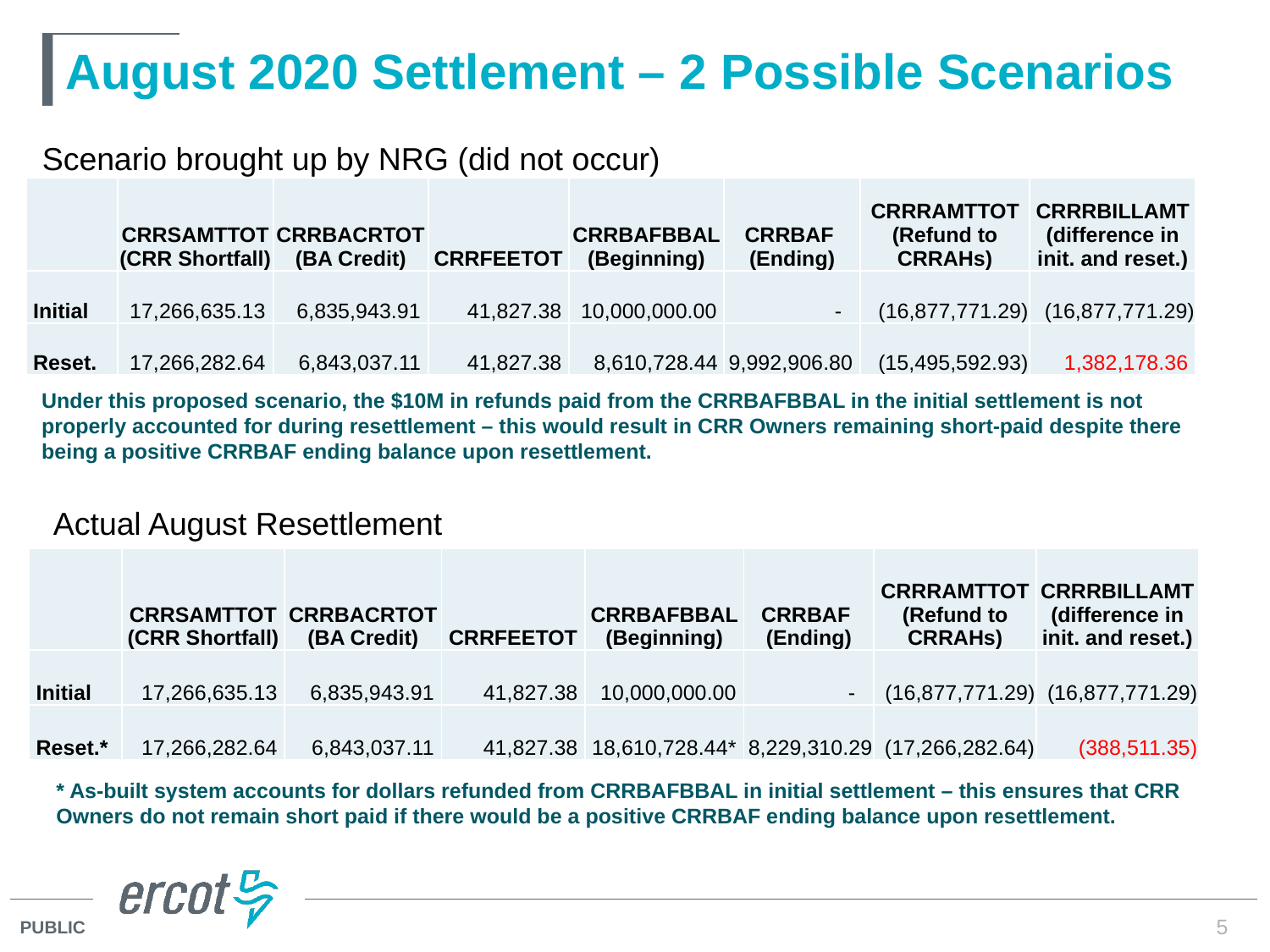

# August 2020 Settlement – 2 Possible Scenarios
Scenario brought up by NRG (did not occur)
|  | CRRSAMTTOT (CRR Shortfall) | CRRBACRTOT (BA Credit) | CRRFEETOT | CRRBAFBBAL (Beginning) | CRRBAF (Ending) | CRRRAMTTOT (Refund to CRRAHs) | CRRRBILLAMT (difference in init. and reset.) |
| --- | --- | --- | --- | --- | --- | --- | --- |
| Initial | 17,266,635.13 | 6,835,943.91 | 41,827.38 | 10,000,000.00 | - | (16,877,771.29) | (16,877,771.29) |
| Reset. | 17,266,282.64 | 6,843,037.11 | 41,827.38 | 8,610,728.44 | 9,992,906.80 | (15,495,592.93) | 1,382,178.36 |
Under this proposed scenario, the $10M in refunds paid from the CRRBAFBBAL in the initial settlement is not properly accounted for during resettlement – this would result in CRR Owners remaining short-paid despite there being a positive CRRBAF ending balance upon resettlement.
Actual August Resettlement
|  | CRRSAMTTOT (CRR Shortfall) | CRRBACRTOT (BA Credit) | CRRFEETOT | CRRBAFBBAL (Beginning) | CRRBAF (Ending) | CRRRAMTTOT (Refund to CRRAHs) | CRRRBILLAMT (difference in init. and reset.) |
| --- | --- | --- | --- | --- | --- | --- | --- |
| Initial | 17,266,635.13 | 6,835,943.91 | 41,827.38 | 10,000,000.00 | - | (16,877,771.29) | (16,877,771.29) |
| Reset.\* | 17,266,282.64 | 6,843,037.11 | 41,827.38 | 18,610,728.44\* | 8,229,310.29 | (17,266,282.64) | (388,511.35) |
* As-built system accounts for dollars refunded from CRRBAFBBAL in initial settlement – this ensures that CRR Owners do not remain short paid if there would be a positive CRRBAF ending balance upon resettlement.
5